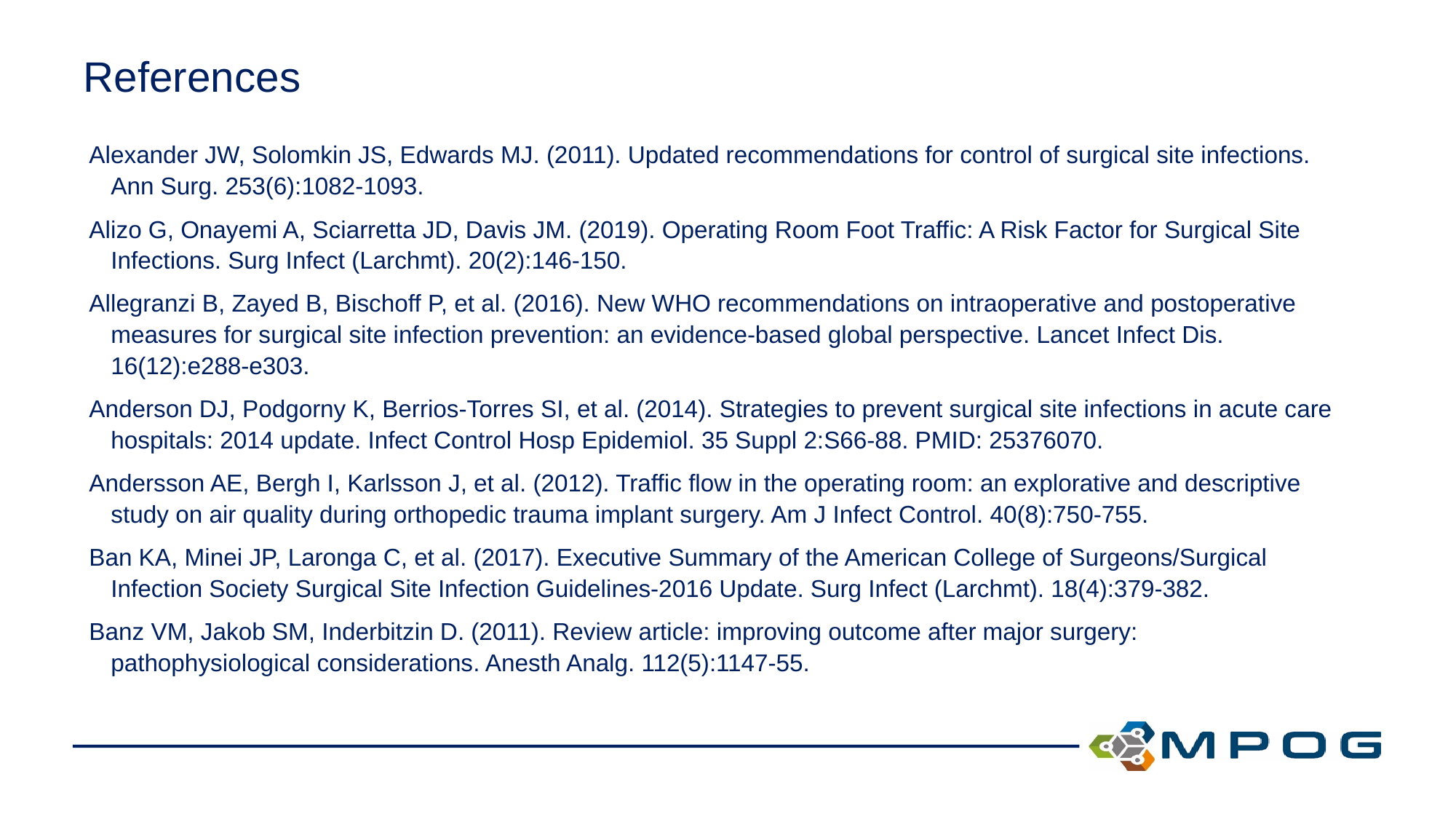

# References
Alexander JW, Solomkin JS, Edwards MJ. (2011). Updated recommendations for control of surgical site infections. Ann Surg. 253(6):1082-1093.
Alizo G, Onayemi A, Sciarretta JD, Davis JM. (2019). Operating Room Foot Traffic: A Risk Factor for Surgical Site Infections. Surg Infect (Larchmt). 20(2):146-150.
Allegranzi B, Zayed B, Bischoff P, et al. (2016). New WHO recommendations on intraoperative and postoperative measures for surgical site infection prevention: an evidence-based global perspective. Lancet Infect Dis. 16(12):e288-e303.
Anderson DJ, Podgorny K, Berrios-Torres SI, et al. (2014). Strategies to prevent surgical site infections in acute care hospitals: 2014 update. Infect Control Hosp Epidemiol. 35 Suppl 2:S66-88. PMID: 25376070.
Andersson AE, Bergh I, Karlsson J, et al. (2012). Traffic flow in the operating room: an explorative and descriptive study on air quality during orthopedic trauma implant surgery. Am J Infect Control. 40(8):750-755.
Ban KA, Minei JP, Laronga C, et al. (2017). Executive Summary of the American College of Surgeons/Surgical Infection Society Surgical Site Infection Guidelines-2016 Update. Surg Infect (Larchmt). 18(4):379-382.
Banz VM, Jakob SM, Inderbitzin D. (2011). Review article: improving outcome after major surgery: pathophysiological considerations. Anesth Analg. 112(5):1147-55.